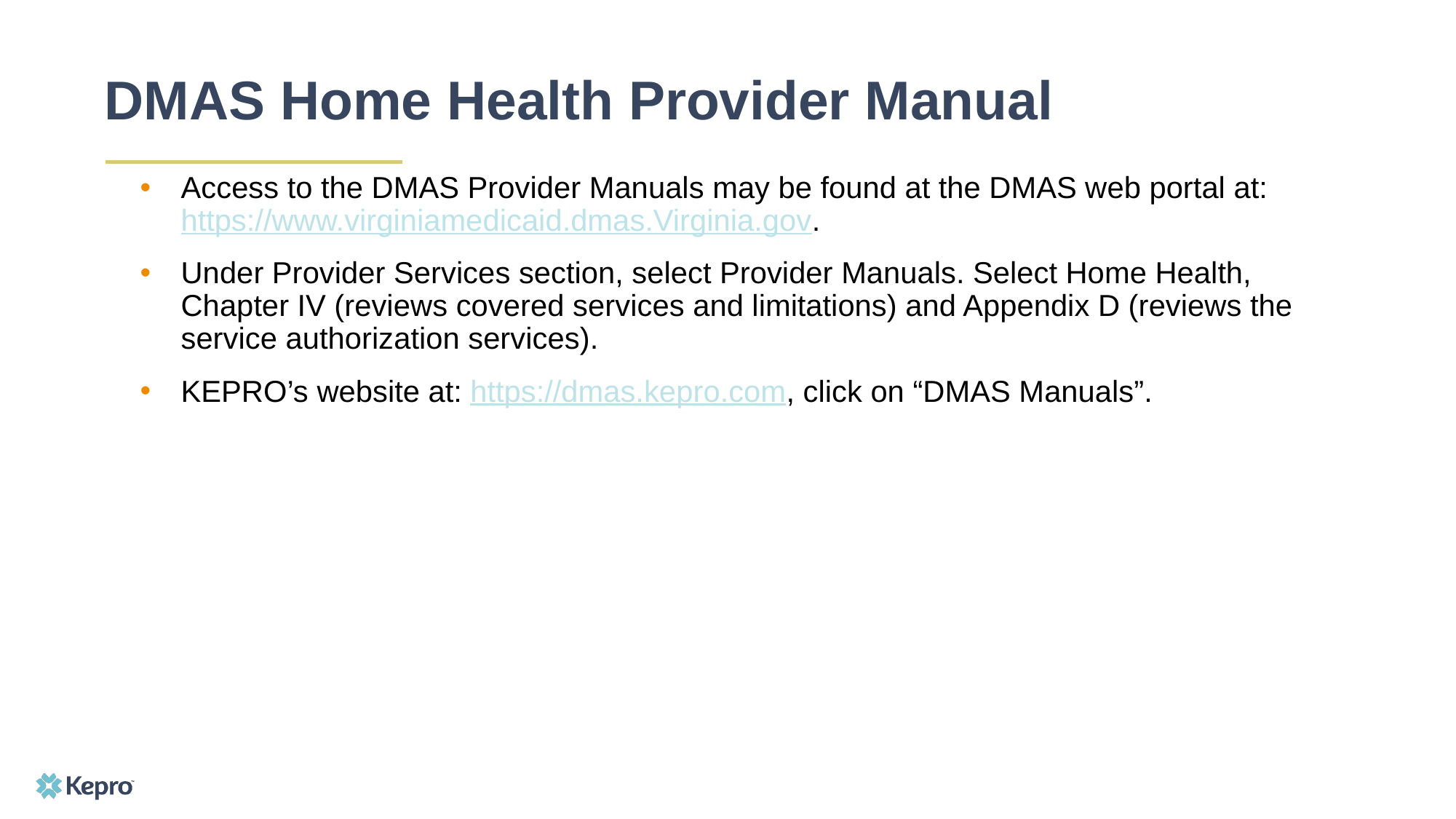

# DMAS Home Health Provider Manual
Access to the DMAS Provider Manuals may be found at the DMAS web portal at: https://www.virginiamedicaid.dmas.Virginia.gov.
Under Provider Services section, select Provider Manuals. Select Home Health, Chapter IV (reviews covered services and limitations) and Appendix D (reviews the service authorization services).
KEPRO’s website at: https://dmas.kepro.com, click on “DMAS Manuals”.